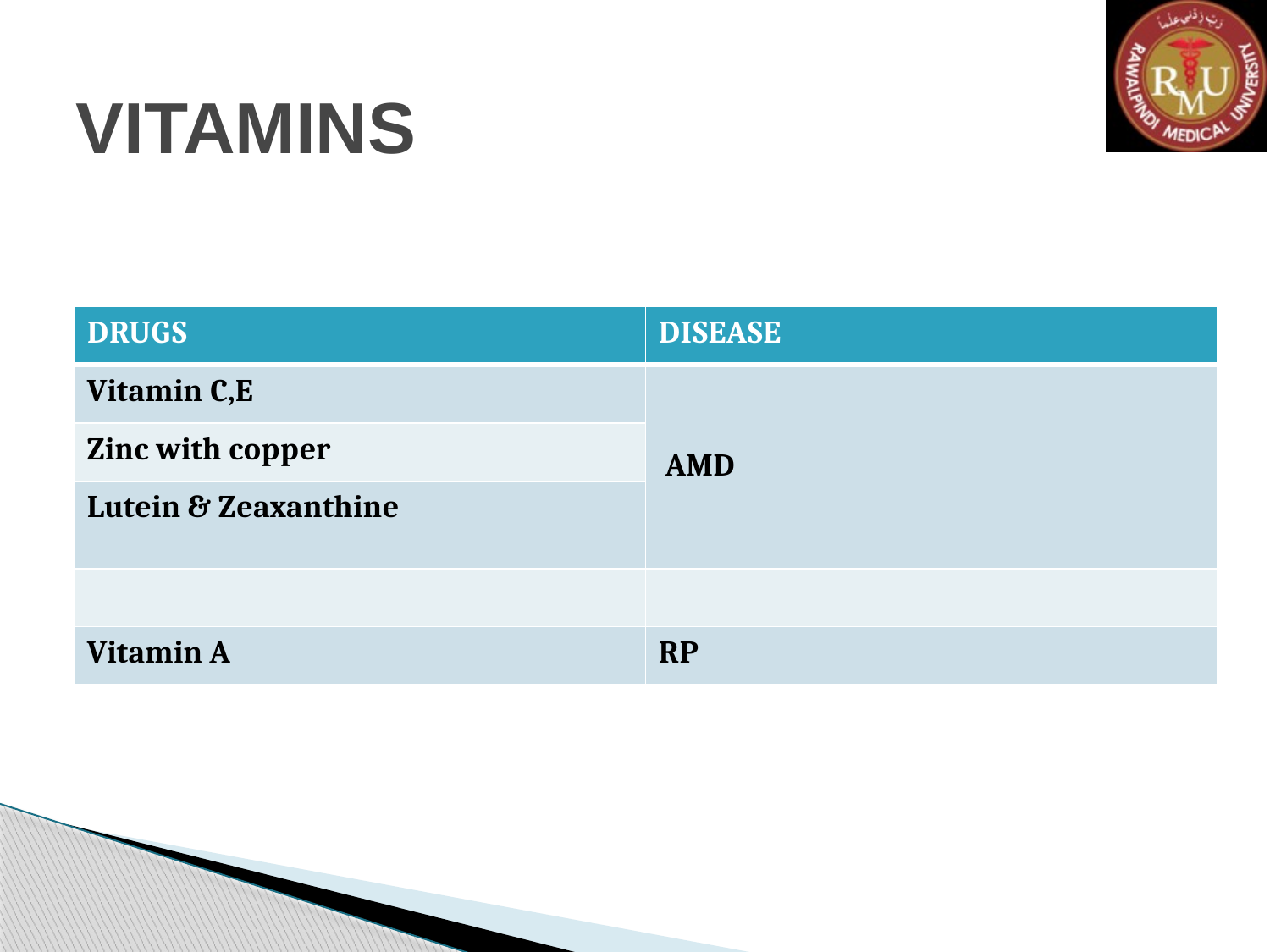

# VITAMINS
| DRUGS | DISEASE |
| --- | --- |
| Vitamin C,E | AMD |
| Zinc with copper |  |
| Lutein & Zeaxanthine |  |
|  |  |
| Vitamin A | RP |